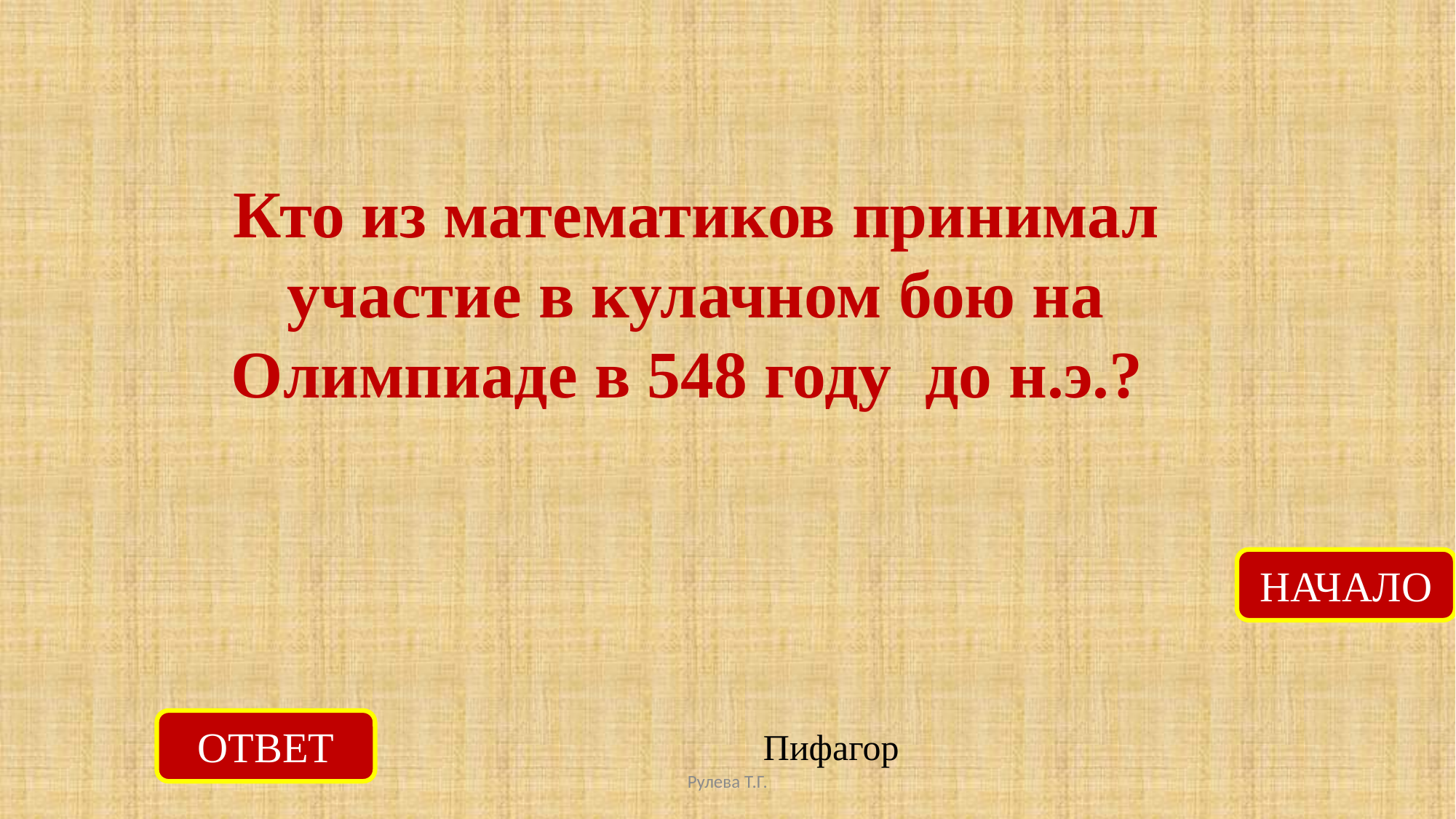

Кто из математиков принимал участие в кулачном бою на Олимпиаде в 548 году  до н.э.?
НАЧАЛО
ОТВЕТ
Пифагор
Рулева Т.Г.